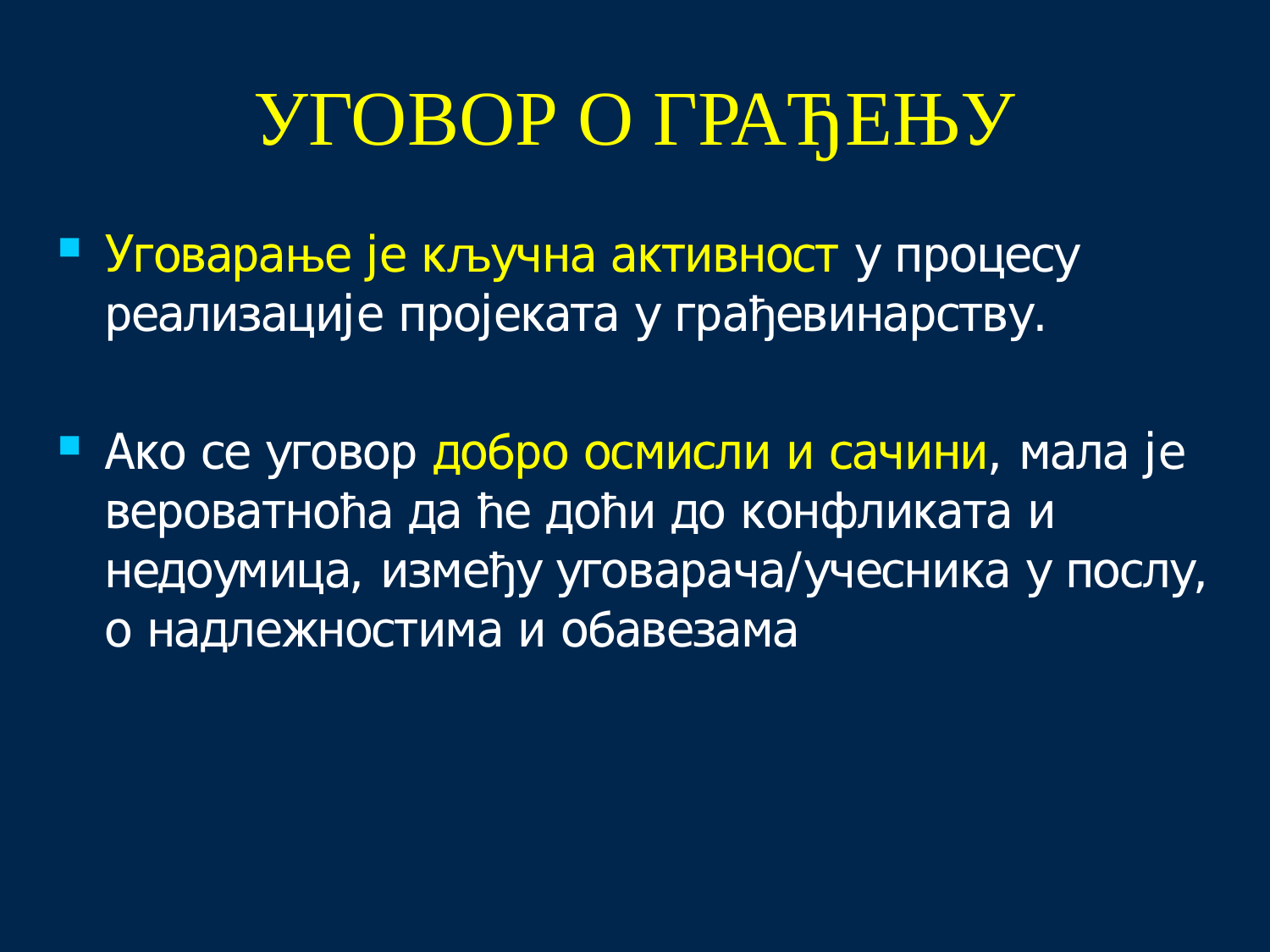

# УГОВОР О ГРАЂЕЊУ
Уговарање је кључна активност у процесу реализације пројеката у грађевинарству.

Ако се уговор добро осмисли и сачини, мала је вероватноћа да ће доћи до конфликата и недоумица, између уговарача/учесника у послу, о надлежностима и обавезама